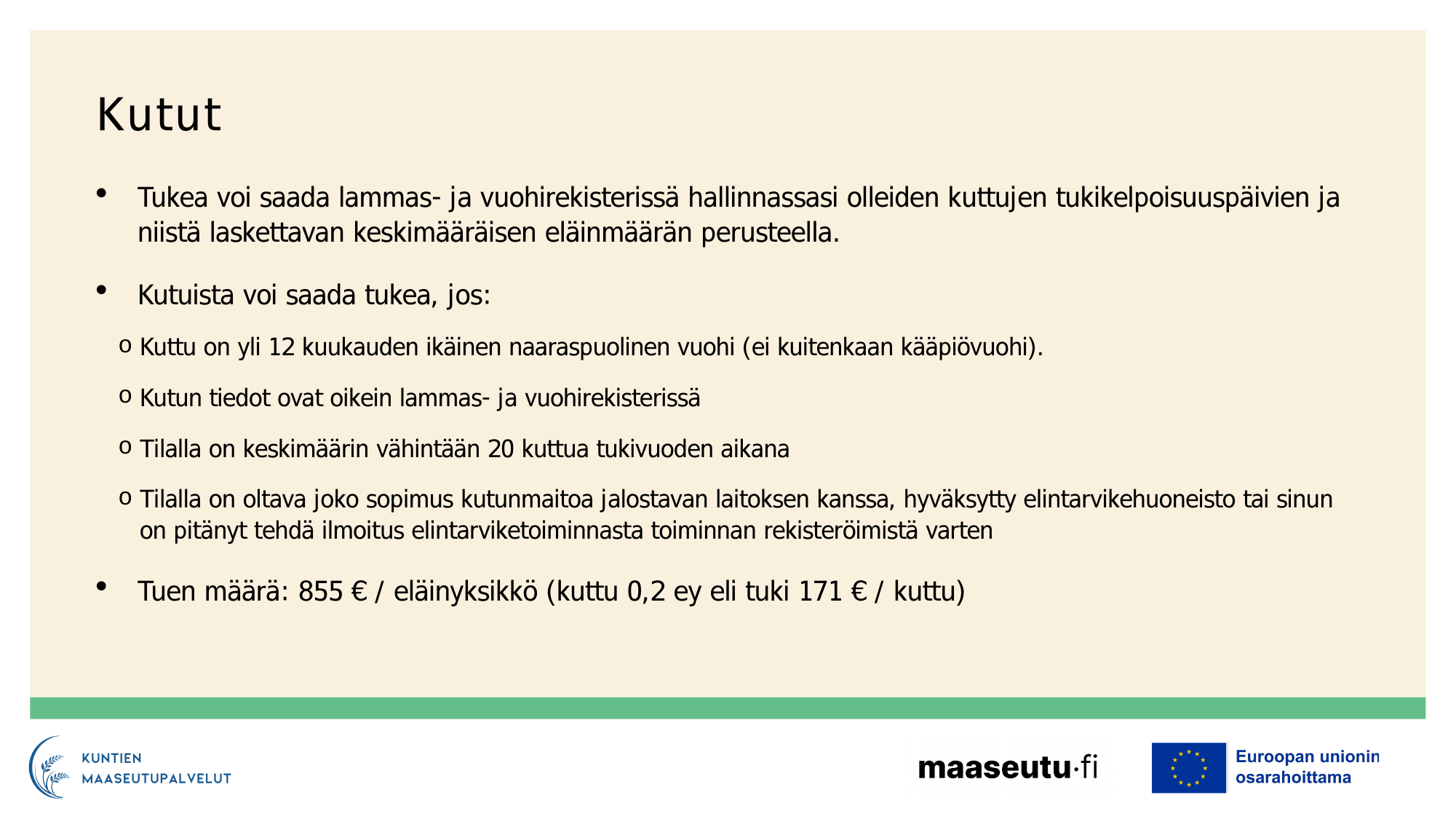

# Kutut
Tukea voi saada lammas- ja vuohirekisterissä hallinnassasi olleiden kuttujen tukikelpoisuuspäivien ja niistä laskettavan keskimääräisen eläinmäärän perusteella.
Kutuista voi saada tukea, jos:
Kuttu on yli 12 kuukauden ikäinen naaraspuolinen vuohi (ei kuitenkaan kääpiövuohi).
Kutun tiedot ovat oikein lammas- ja vuohirekisterissä
Tilalla on keskimäärin vähintään 20 kuttua tukivuoden aikana
Tilalla on oltava joko sopimus kutunmaitoa jalostavan laitoksen kanssa, hyväksytty elintarvikehuoneisto tai sinun on pitänyt tehdä ilmoitus elintarviketoiminnasta toiminnan rekisteröimistä varten
Tuen määrä: 855 € / eläinyksikkö (kuttu 0,2 ey eli tuki 171 € / kuttu)